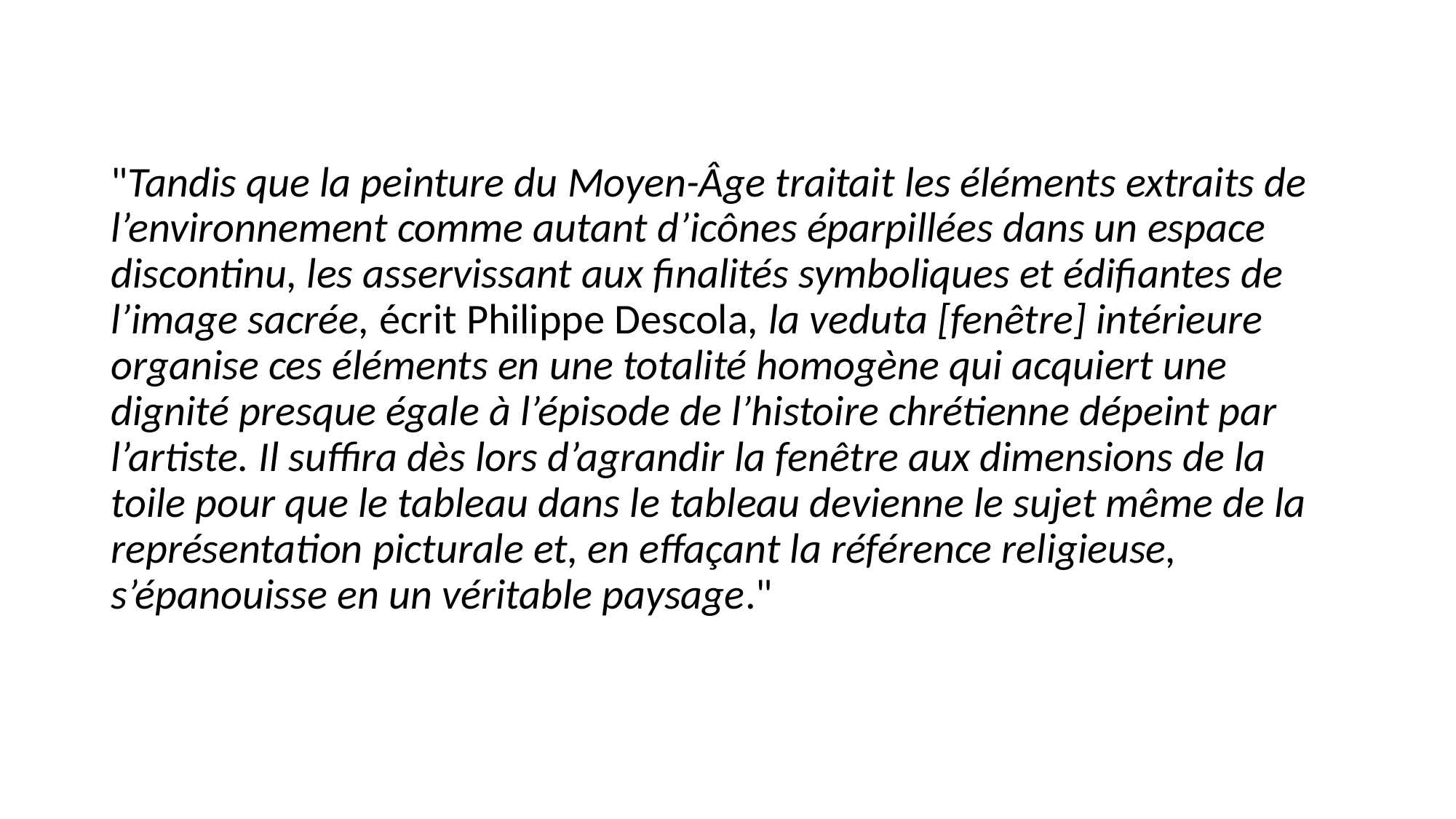

#
"Tandis que la peinture du Moyen-Âge traitait les éléments extraits de l’environnement comme autant d’icônes éparpillées dans un espace discontinu, les asservissant aux finalités symboliques et édifiantes de l’image sacrée, écrit Philippe Descola, la veduta [fenêtre] intérieure organise ces éléments en une totalité homogène qui acquiert une dignité presque égale à l’épisode de l’histoire chrétienne dépeint par l’artiste. Il suffira dès lors d’agrandir la fenêtre aux dimensions de la toile pour que le tableau dans le tableau devienne le sujet même de la représentation picturale et, en effaçant la référence religieuse, s’épanouisse en un véritable paysage."